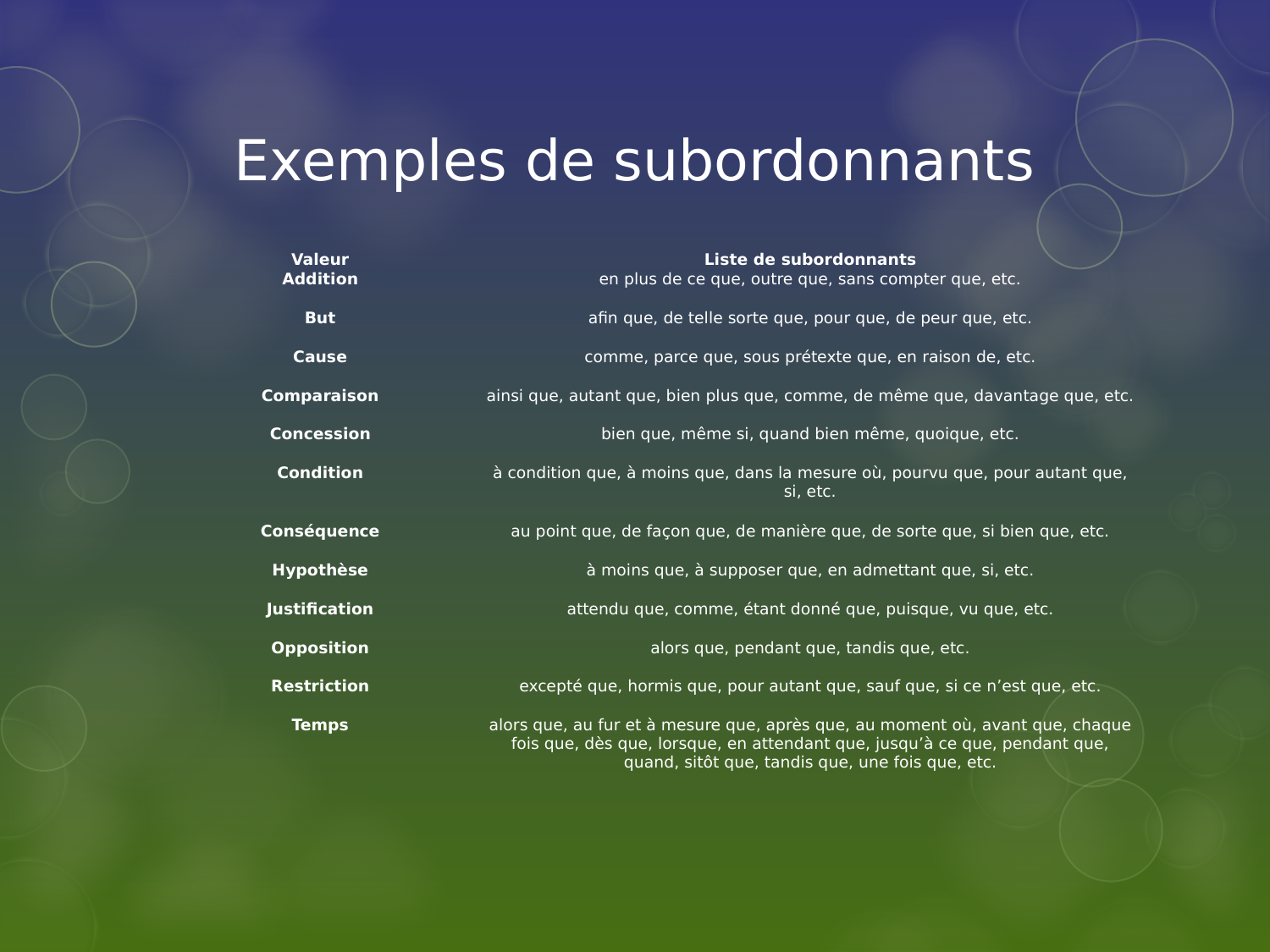

# Exemples de subordonnants
| Valeur | Liste de subordonnants |
| --- | --- |
| Addition | en plus de ce que, outre que, sans compter que, etc. |
| But | afin que, de telle sorte que, pour que, de peur que, etc. |
| Cause | comme, parce que, sous prétexte que, en raison de, etc. |
| Comparaison | ainsi que, autant que, bien plus que, comme, de même que, davantage que, etc. |
| Concession | bien que, même si, quand bien même, quoique, etc. |
| Condition | à condition que, à moins que, dans la mesure où, pourvu que, pour autant que, si, etc. |
| Conséquence | au point que, de façon que, de manière que, de sorte que, si bien que, etc. |
| Hypothèse | à moins que, à supposer que, en admettant que, si, etc. |
| Justification | attendu que, comme, étant donné que, puisque, vu que, etc. |
| Opposition | alors que, pendant que, tandis que, etc. |
| Restriction | excepté que, hormis que, pour autant que, sauf que, si ce n’est que, etc. |
| Temps | alors que, au fur et à mesure que, après que, au moment où, avant que, chaque fois que, dès que, lorsque, en attendant que, jusqu’à ce que, pendant que, quand, sitôt que, tandis que, une fois que, etc. |